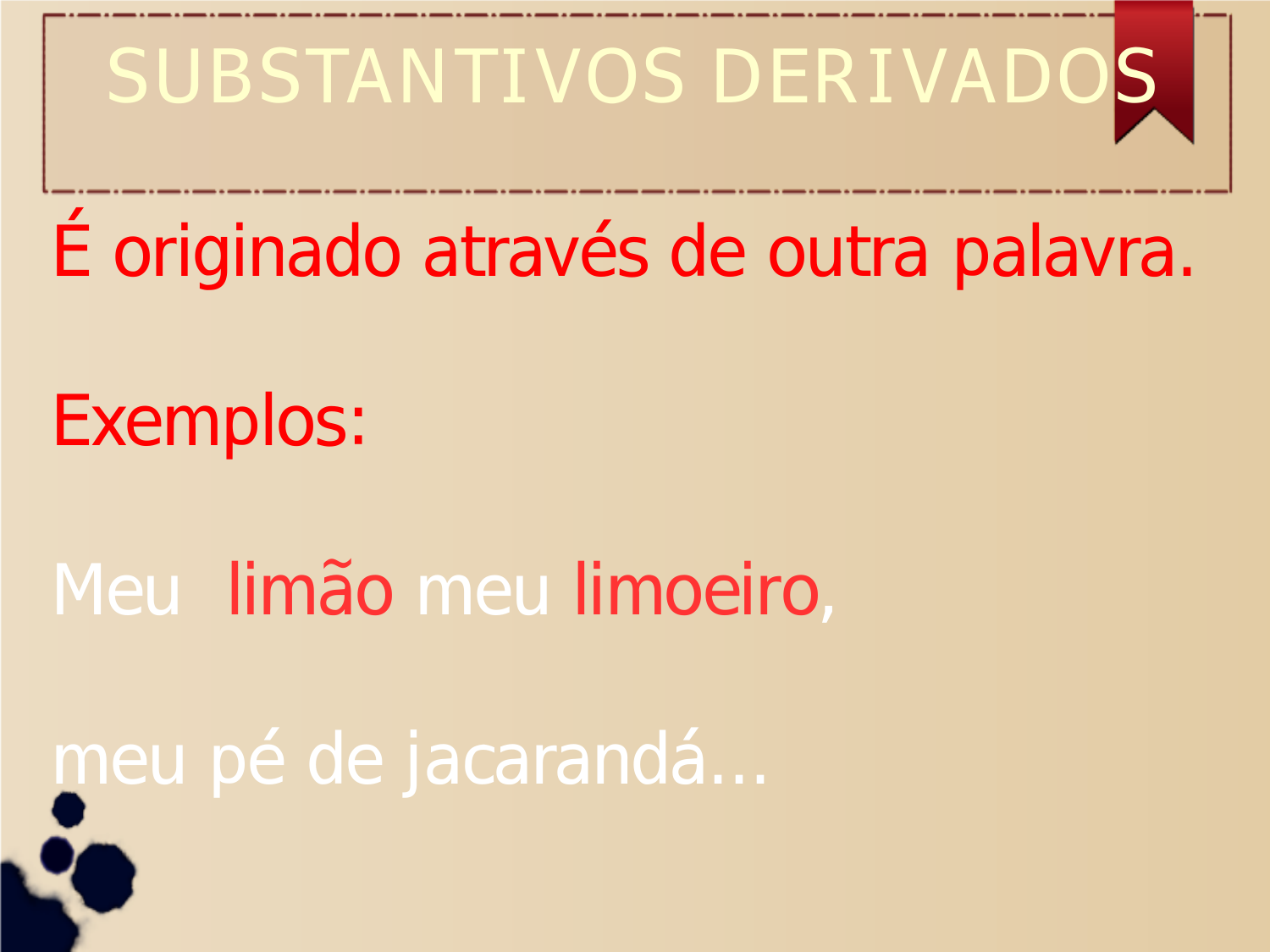

SUBSTANTIVOS DERIVADOS
É originado através de outra palavra.

Exemplos:

Meu  limão meu limoeiro,

meu pé de jacarandá...